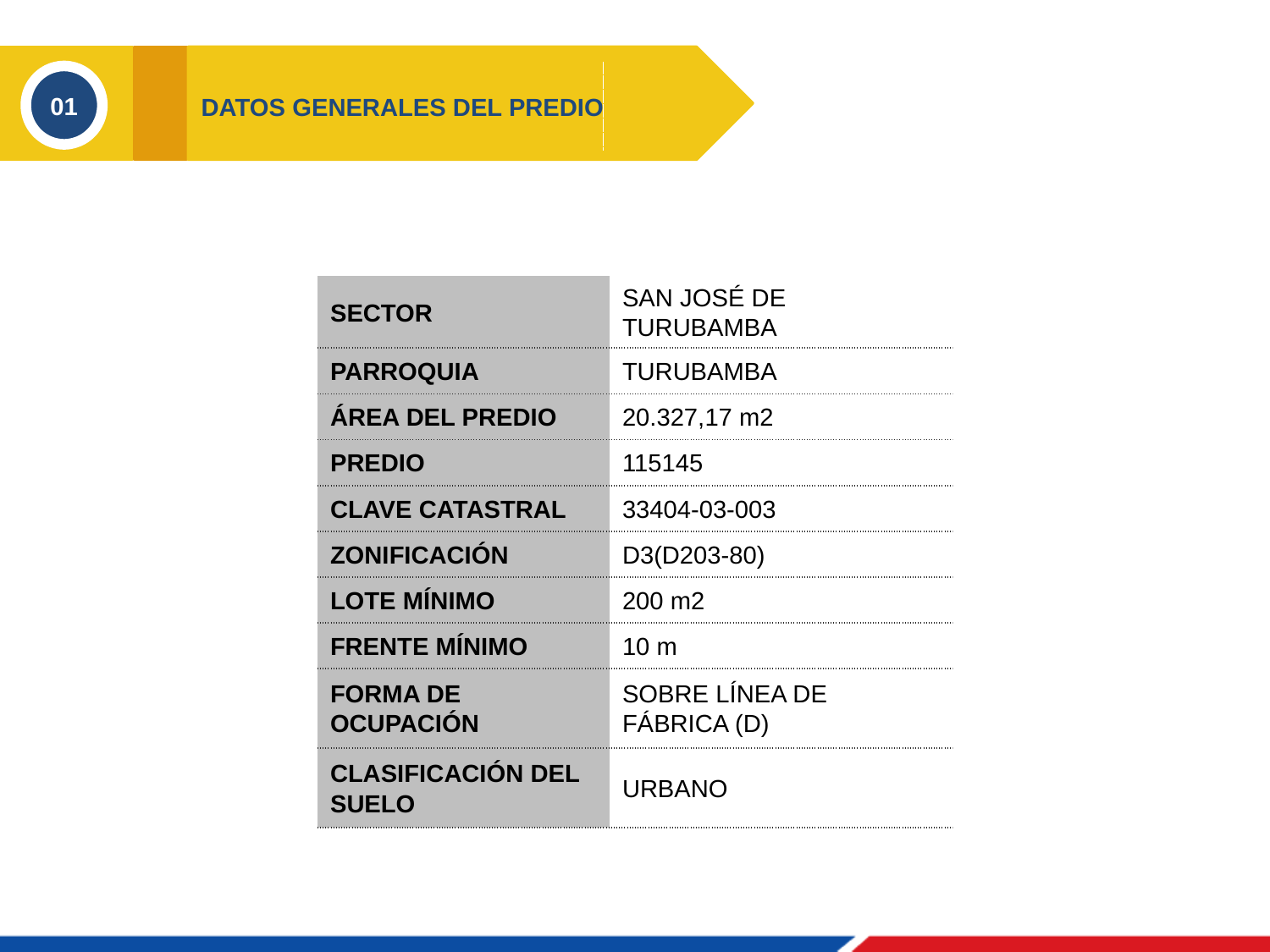

DATOS GENERALES DEL PREDIO

01
| SECTOR | SAN JOSÉ DE TURUBAMBA |
| --- | --- |
| PARROQUIA | TURUBAMBA |
| ÁREA DEL PREDIO | 20.327,17 m2 |
| PREDIO | 115145 |
| CLAVE CATASTRAL | 33404-03-003 |
| ZONIFICACIÓN | D3(D203-80) |
| LOTE MÍNIMO | 200 m2 |
| FRENTE MÍNIMO | 10 m |
| FORMA DE OCUPACIÓN | SOBRE LÍNEA DE FÁBRICA (D) |
| CLASIFICACIÓN DEL SUELO | URBANO |